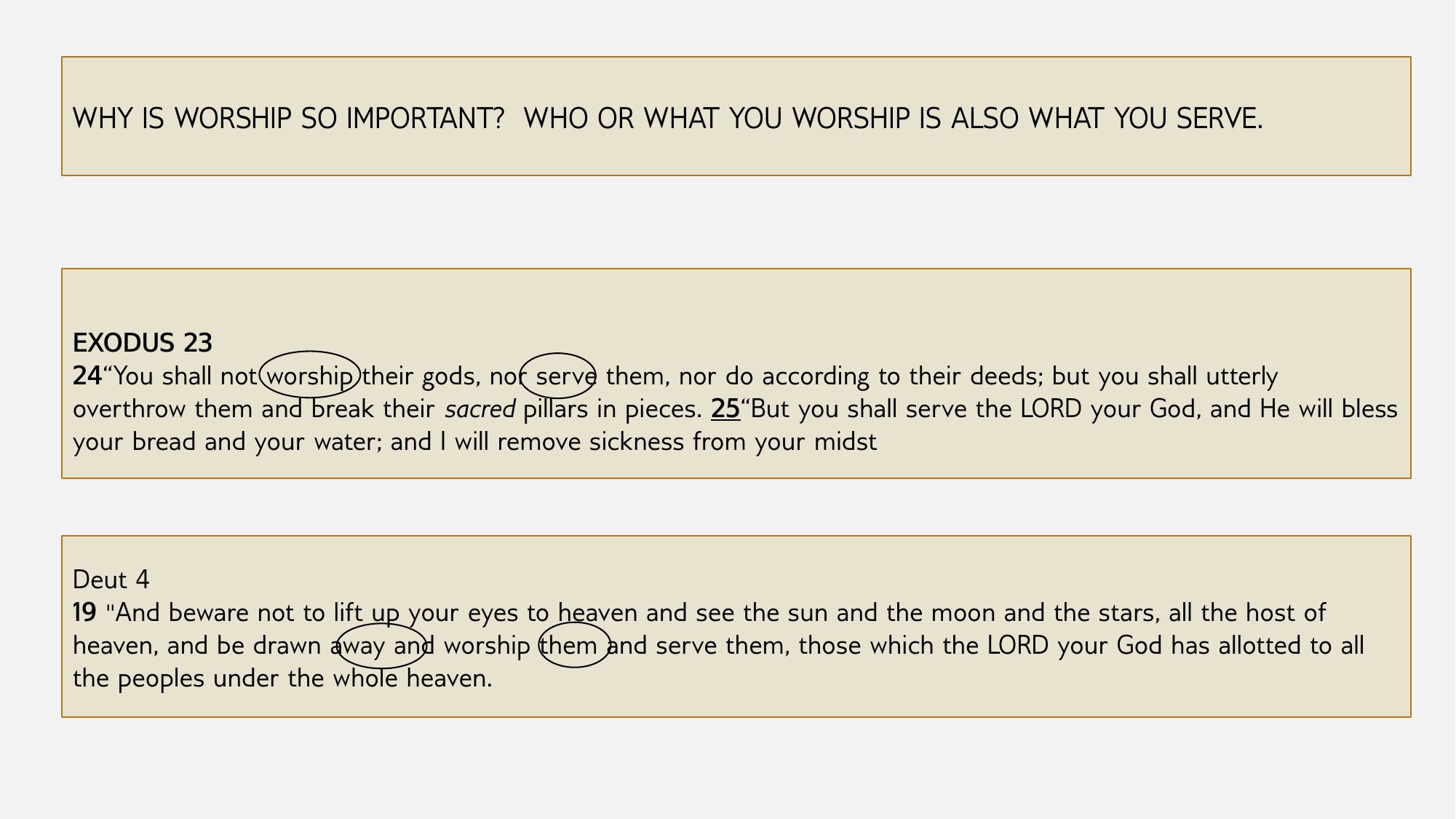

WHY IS WORSHIP SO IMPORTANT?  WHO OR WHAT YOU WORSHIP IS ALSO WHAT YOU SERVE.

EXODUS 23
24“You shall not worship their gods, nor serve them, nor do according to their deeds; but you shall utterly overthrow them and break their sacred pillars in pieces. 25“But you shall serve the LORD your God, and He will bless your bread and your water; and I will remove sickness from your midst

Deut 4
19 "And beware not to lift up your eyes to heaven and see the sun and the moon and the stars, all the host of heaven, and be drawn away and worship them and serve them, those which the LORD your God has allotted to all the peoples under the whole heaven.